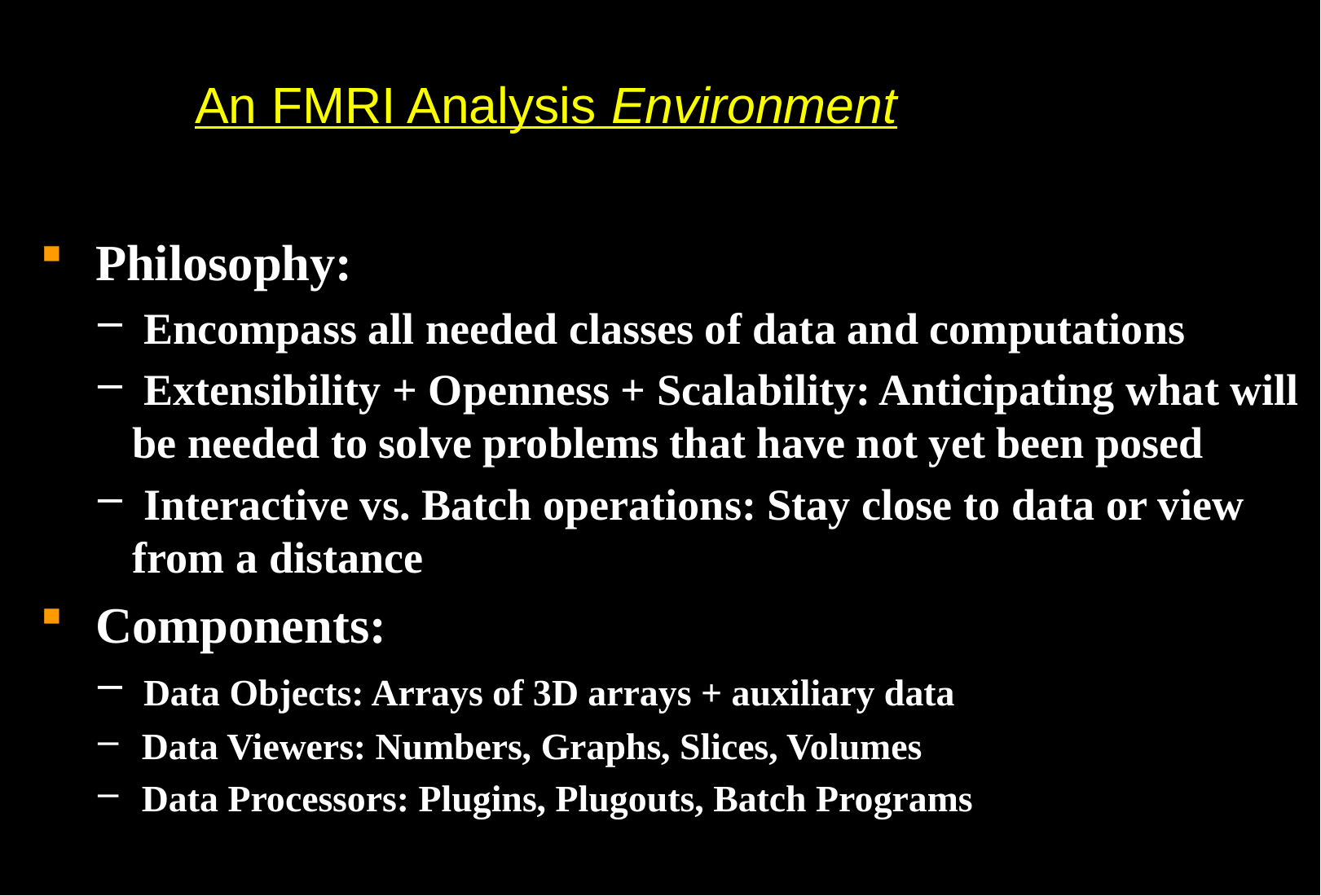

# An FMRI Analysis Environment
 Philosophy:
 Encompass all needed classes of data and computations
 Extensibility + Openness + Scalability: Anticipating what will be needed to solve problems that have not yet been posed
 Interactive vs. Batch operations: Stay close to data or view from a distance
 Components:
 Data Objects: Arrays of 3D arrays + auxiliary data
 Data Viewers: Numbers, Graphs, Slices, Volumes
 Data Processors: Plugins, Plugouts, Batch Programs